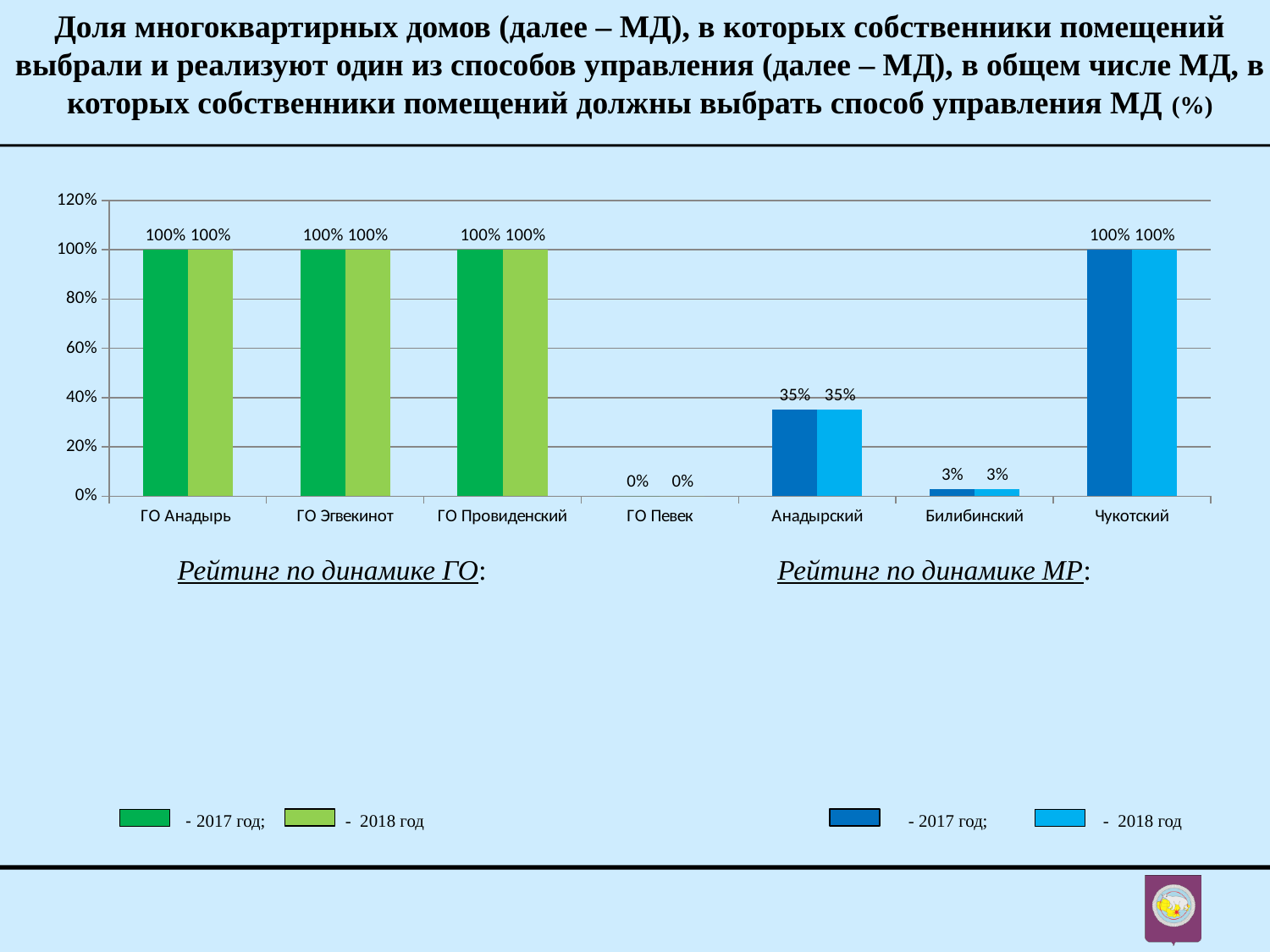

Доля многоквартирных домов (далее – МД), в которых собственники помещений выбрали и реализуют один из способов управления (далее – МД), в общем числе МД, в которых собственники помещений должны выбрать способ управления МД (%)

### Chart

| Category | 2017 | 2018 |
|---|---|---|
| ГО Анадырь  | 1.0 | 1.0 |
| ГО Эгвекинот | 1.0 | 1.0 |
| ГО Провиденский | 1.0 | 1.0 |
| ГО Певек | 0.0 | 0.0 |
| Анадырский | 0.35000000000000003 | 0.35000000000000003 |
| Билибинский | 0.030000000000000002 | 0.030000000000000002 |
| Чукотский | 1.0 | 1.0 |

Рейтинг по динамике ГО:

Рейтинг по динамике МР:

                  -   - 2017 год;                  -  2018 год                                                                                                             - 2017 год;                          -  2018 год